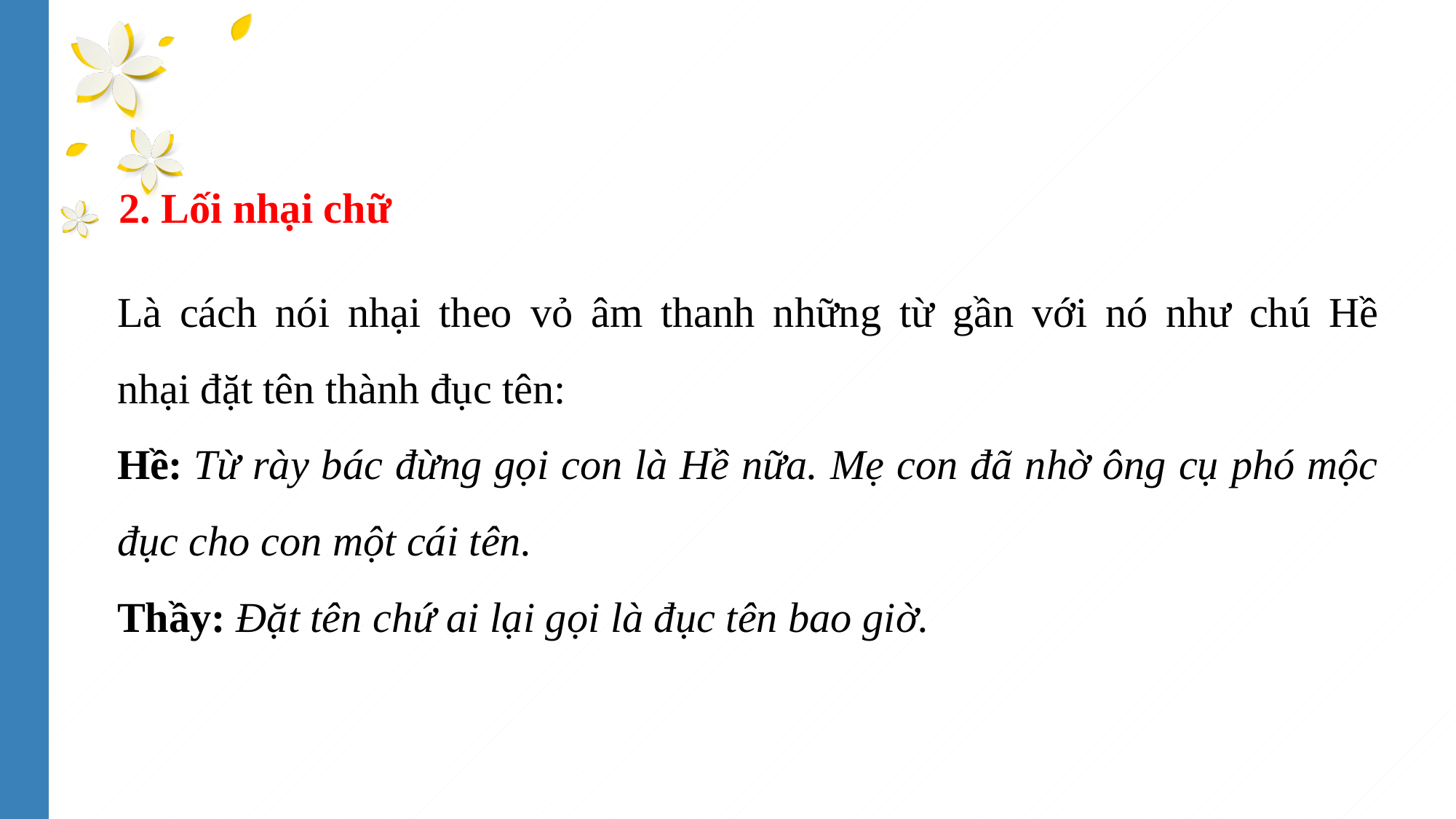

2. Lối nhại chữ
Là cách nói nhại theo vỏ âm thanh những từ gần với nó như chú Hề nhại đặt tên thành đục tên:
Hề: Từ rày bác đừng gọi con là Hề nữa. Mẹ con đã nhờ ông cụ phó mộc đục cho con một cái tên.
Thầy: Đặt tên chứ ai lại gọi là đục tên bao giờ.